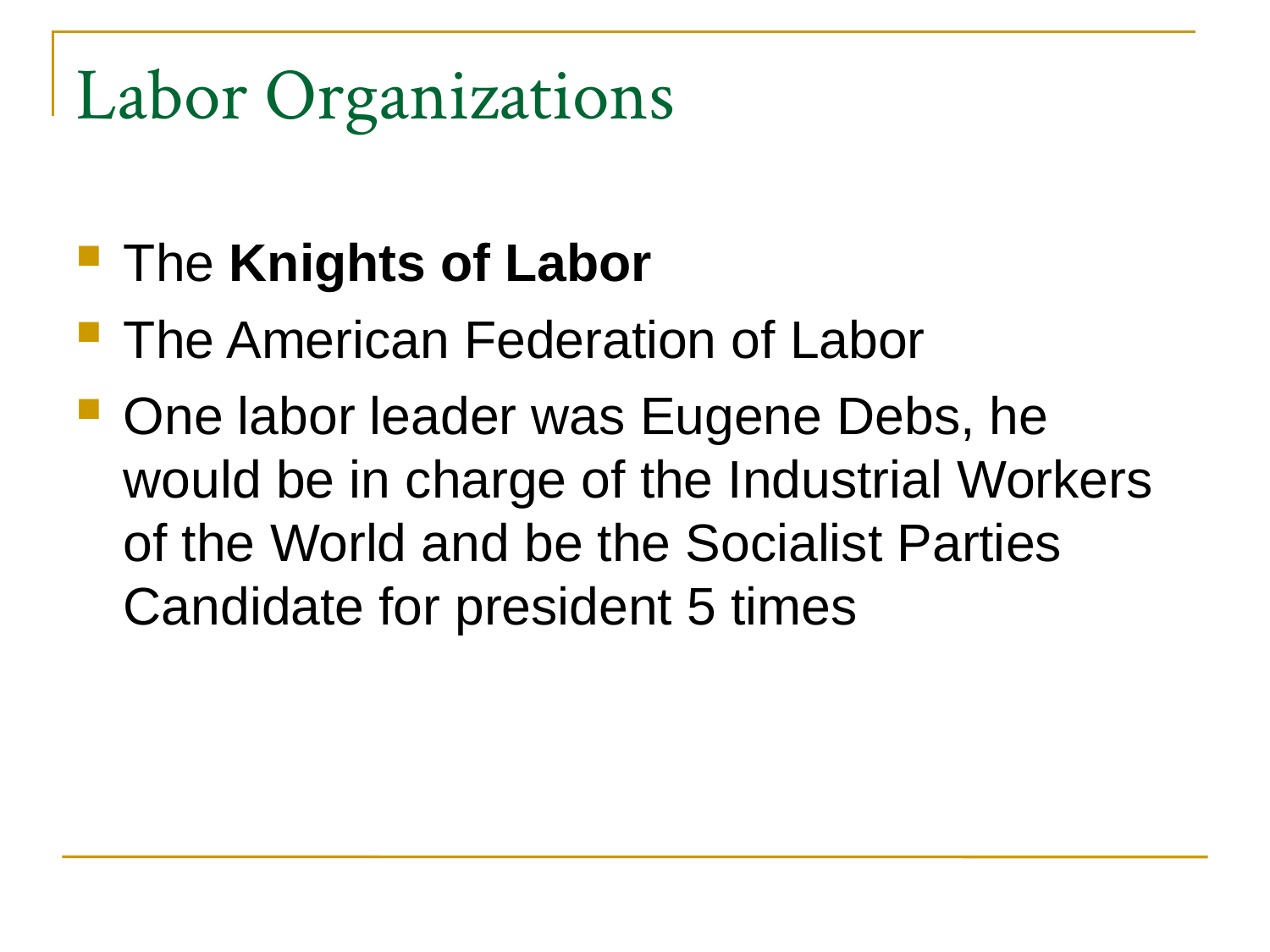

Labor Organizations
The Knights of Labor
The American Federation of Labor
One labor leader was Eugene Debs, he would be in charge of the Industrial Workers of the World and be the Socialist Parties Candidate for president 5 times